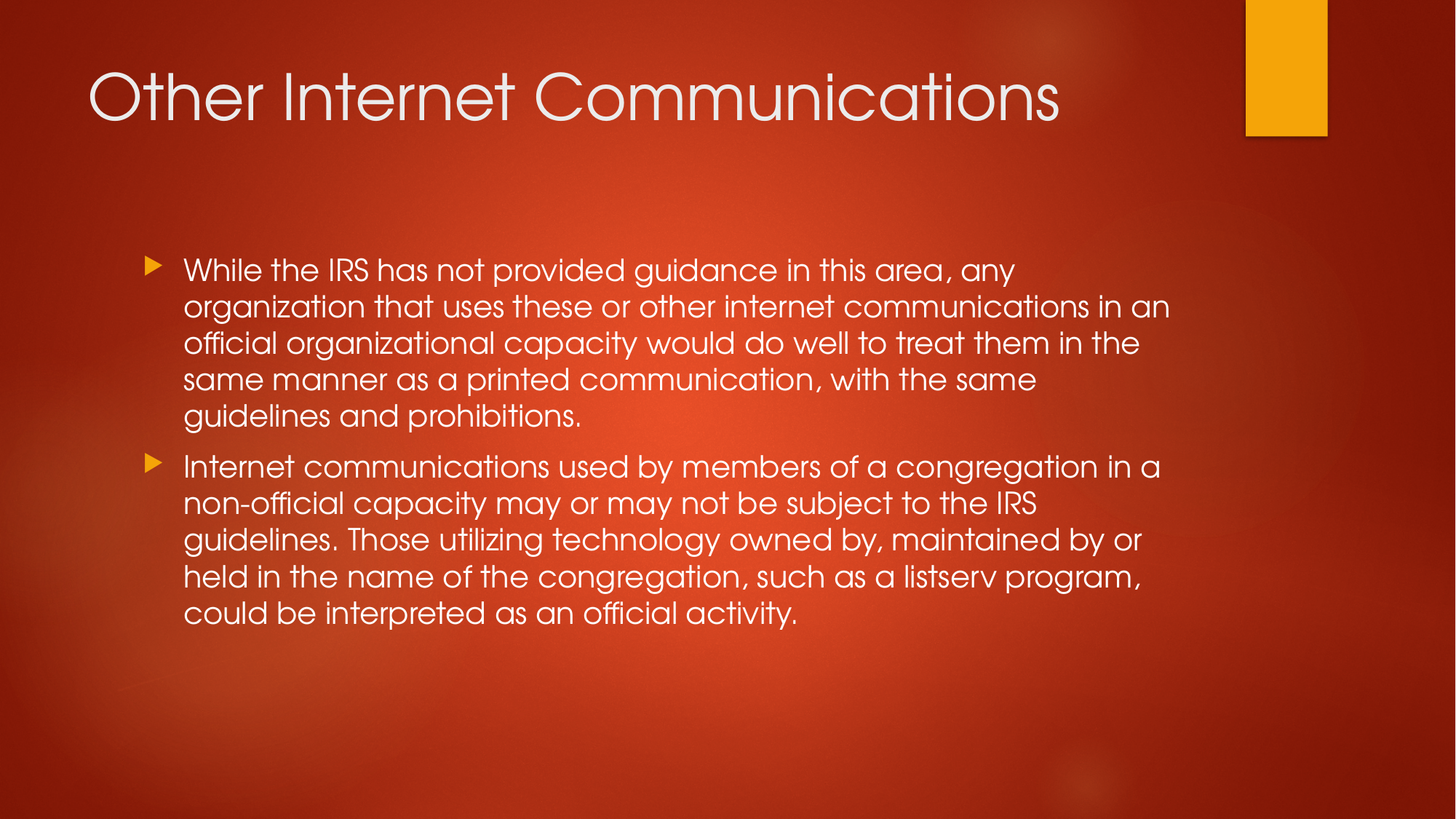

# Other Internet Communications
While the IRS has not provided guidance in this area, any organization that uses these or other internet communications in an official organizational capacity would do well to treat them in the same manner as a printed communication, with the same guidelines and prohibitions.
Internet communications used by members of a congregation in a non-official capacity may or may not be subject to the IRS guidelines. Those utilizing technology owned by, maintained by or held in the name of the congregation, such as a listserv program, could be interpreted as an official activity.